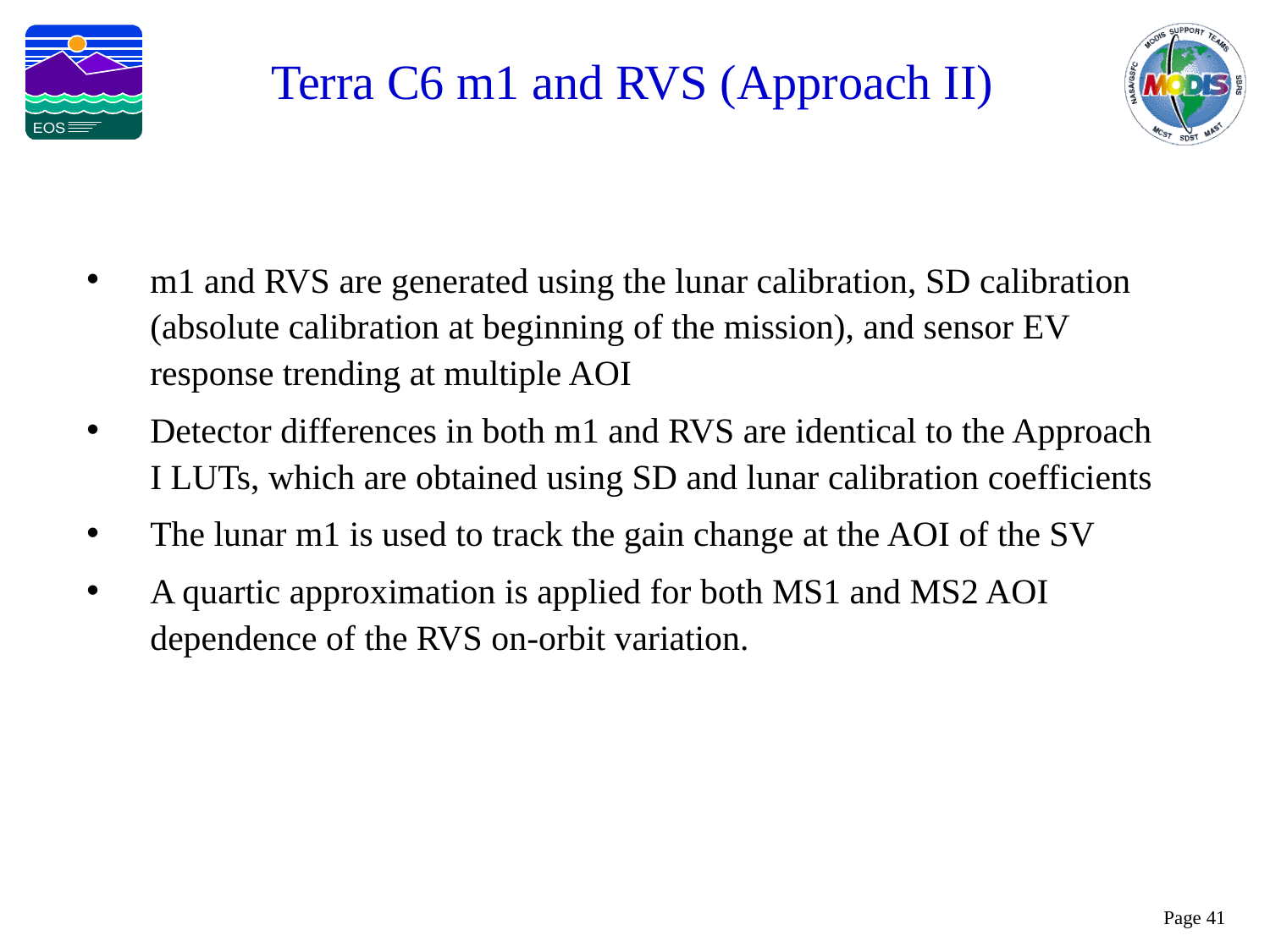

Terra C6 m1 and RVS (Approach II)
m1 and RVS are generated using the lunar calibration, SD calibration (absolute calibration at beginning of the mission), and sensor EV response trending at multiple AOI
Detector differences in both m1 and RVS are identical to the Approach I LUTs, which are obtained using SD and lunar calibration coefficients
The lunar m1 is used to track the gain change at the AOI of the SV
A quartic approximation is applied for both MS1 and MS2 AOI dependence of the RVS on-orbit variation.
Page 41